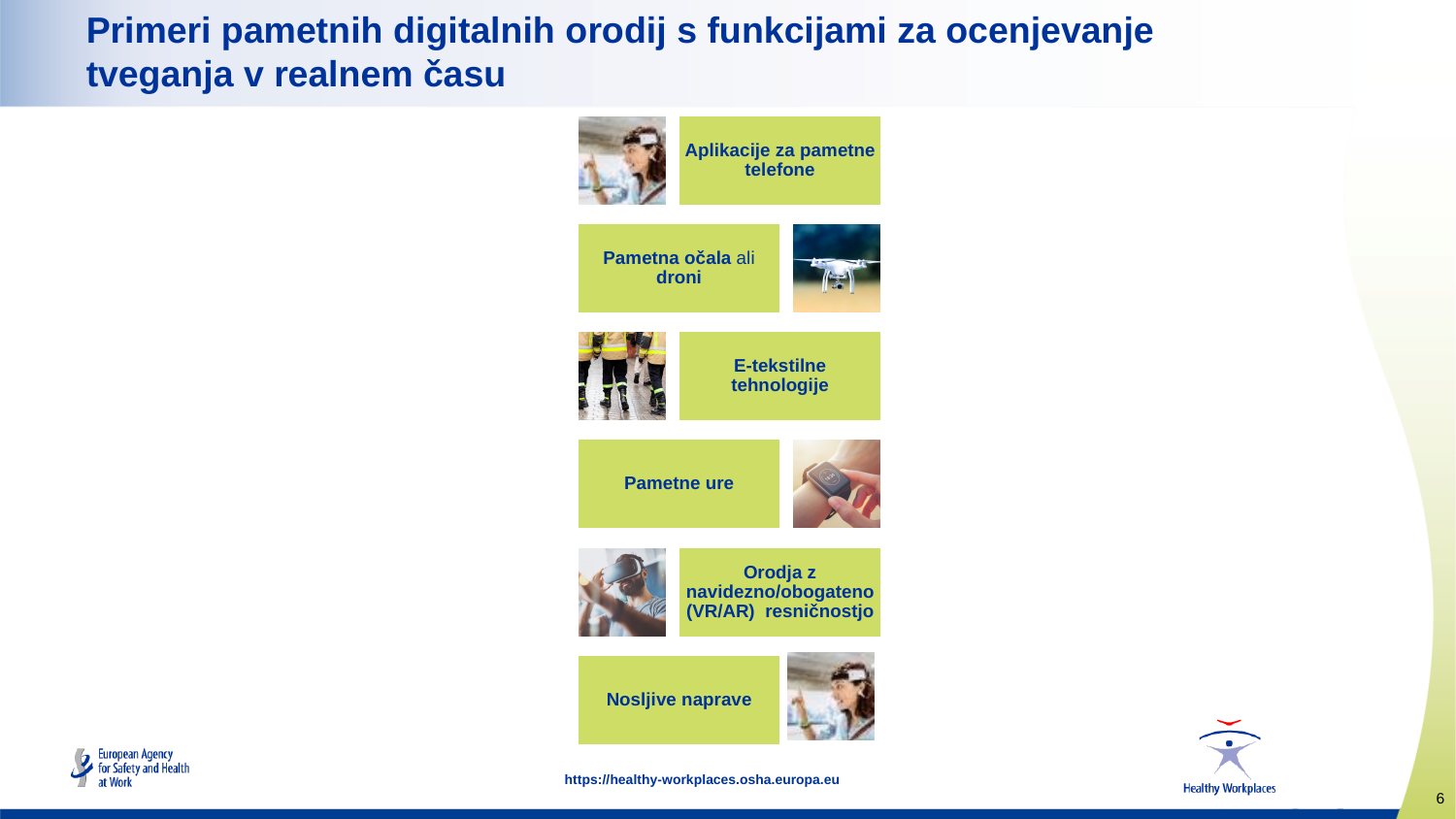

# Primeri pametnih digitalnih orodij s funkcijami za ocenjevanje tveganja v realnem času
Aplikacije za pametne telefone
Pametna očala ali droni
E-tekstilne tehnologije
Pametne ure
Orodja z navidezno/obogateno (VR/AR)  resničnostjo
Nosljive naprave